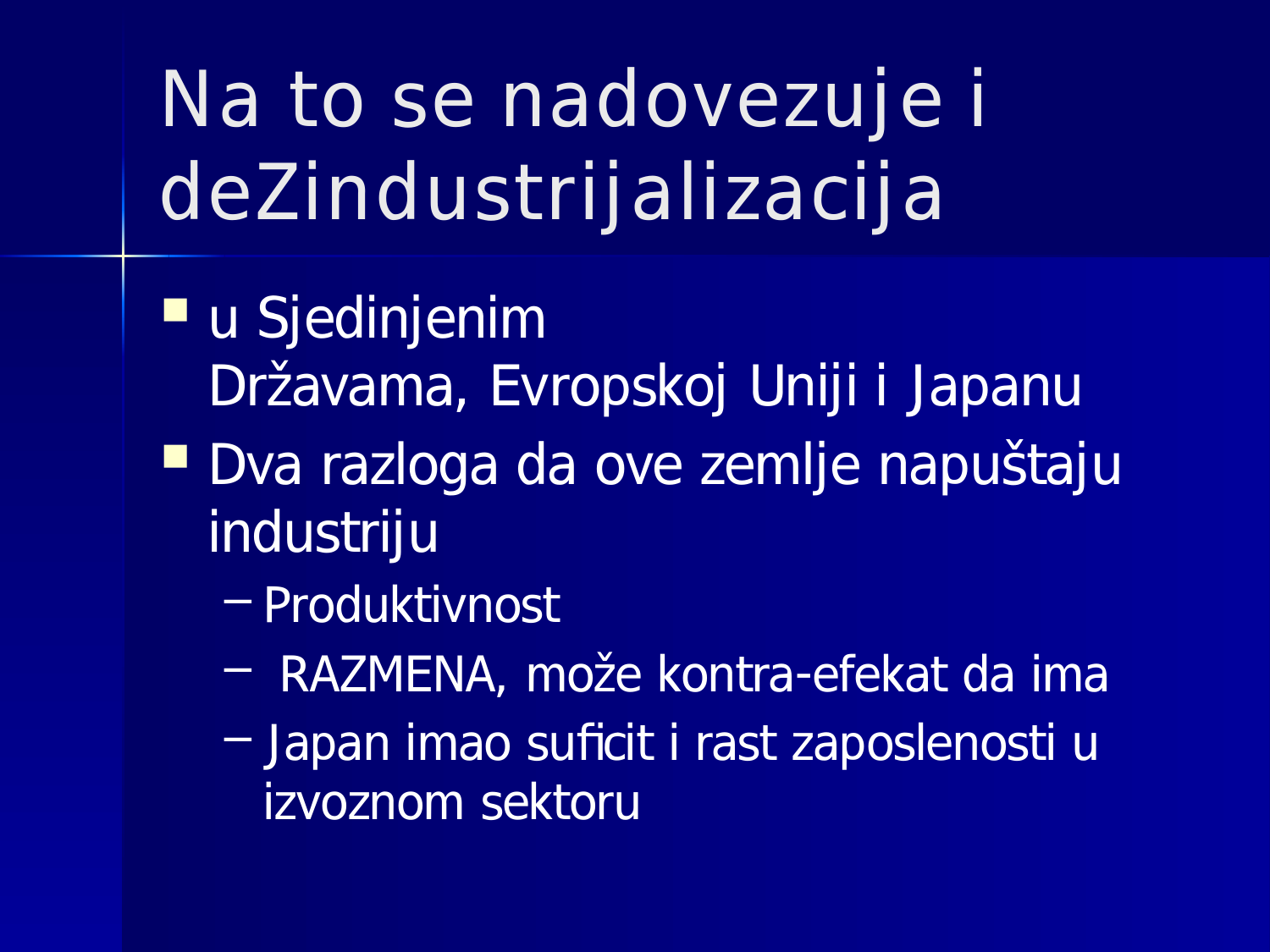

# Na to se nadovezuje i deZindustrijalizacija
u Sjedinjenim
Državama, Evropskoj Uniji i Japanu
Dva razloga da ove zemlje napuštaju industriju
Produktivnost
 RAZMENA, može kontra-efekat da ima
Japan imao suficit i rast zaposlenosti u izvoznom sektoru